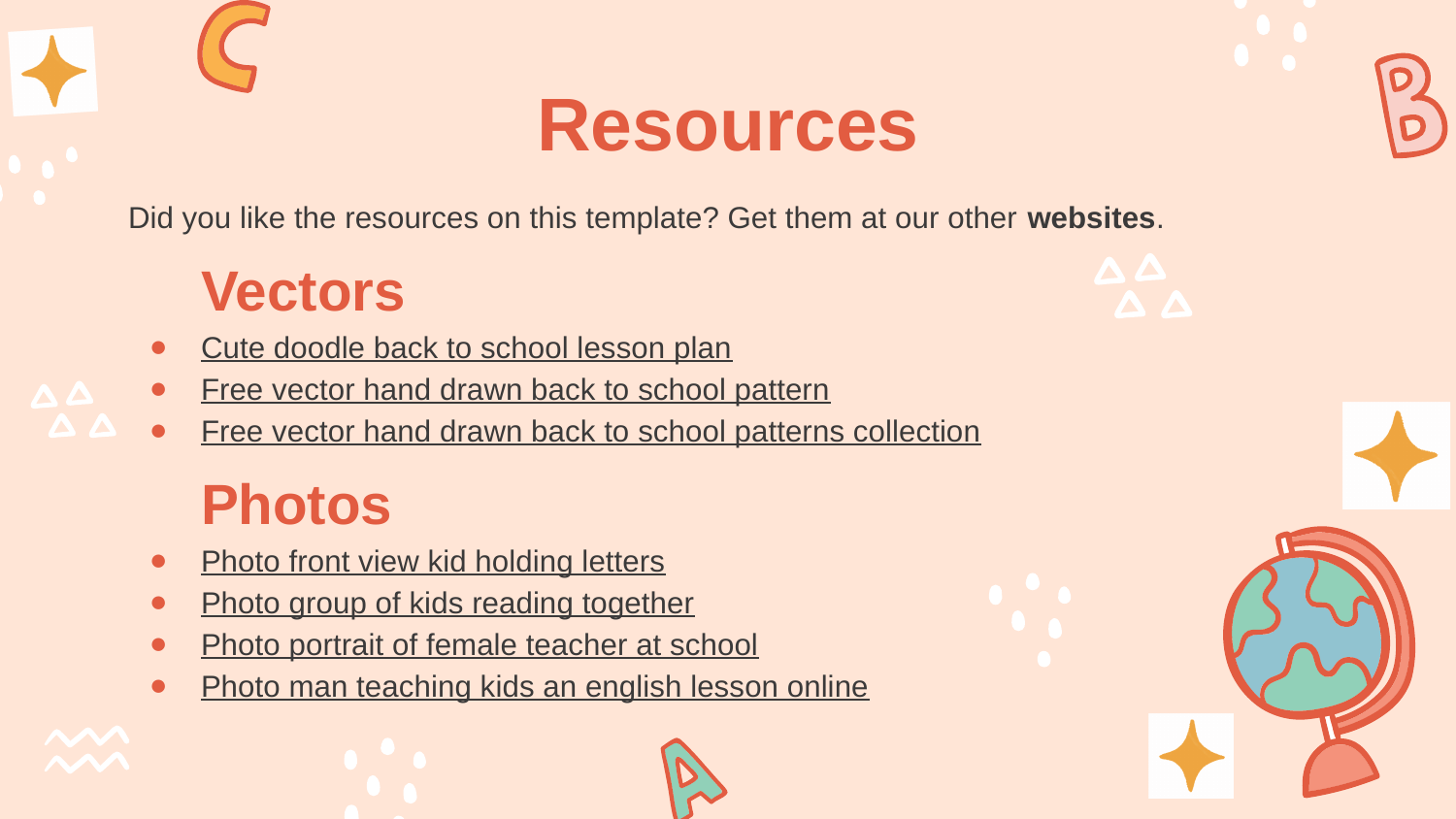

# Resources
Did you like the resources on this template? Get them at our other websites.
Vectors
Cute doodle back to school lesson plan
Free vector hand drawn back to school pattern
Free vector hand drawn back to school patterns collection
Photos
Photo front view kid holding letters
Photo group of kids reading together
Photo portrait of female teacher at school
Photo man teaching kids an english lesson online